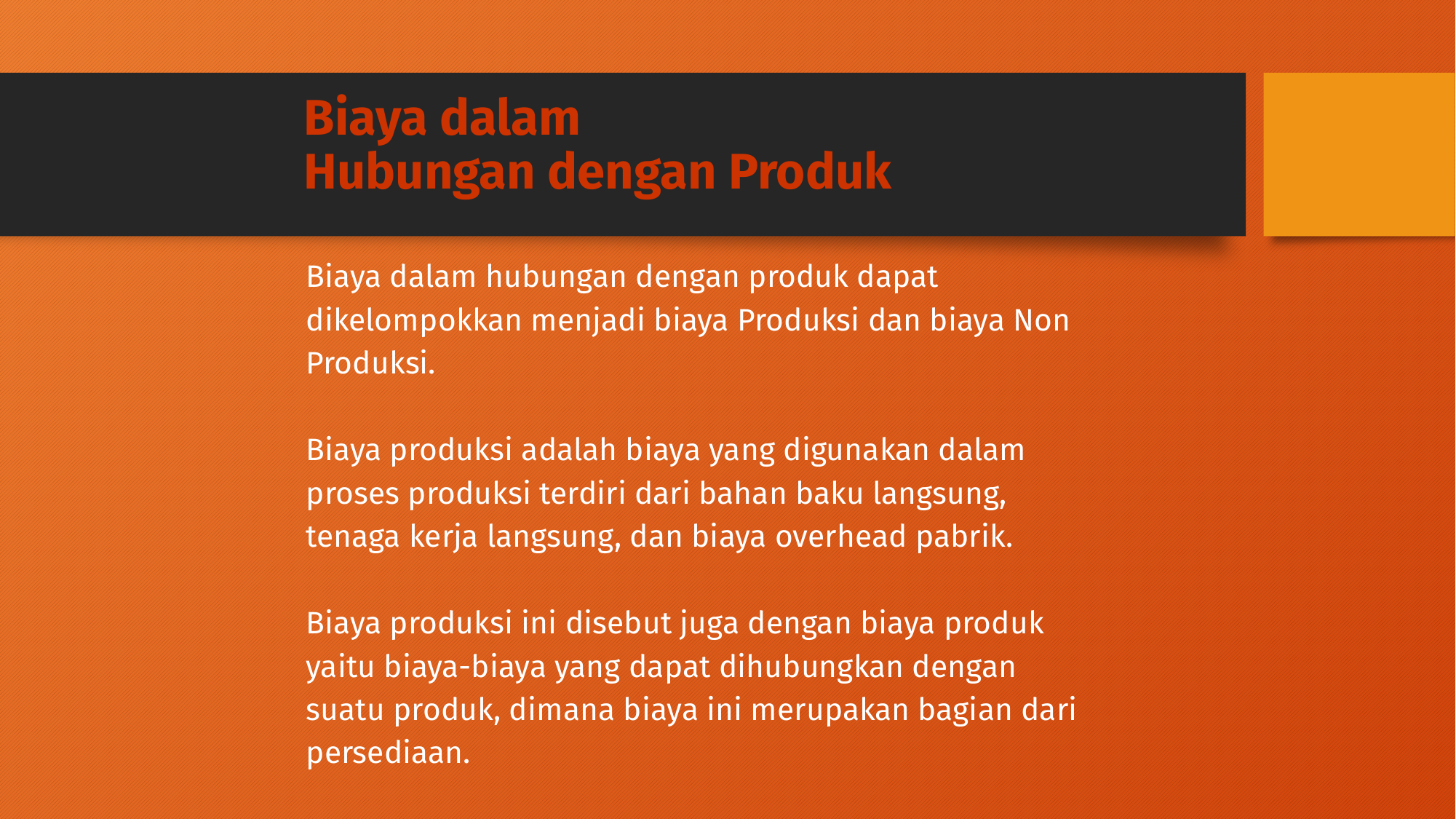

# Biaya dalam Hubungan dengan Produk
Biaya dalam hubungan dengan produk dapat
dikelompokkan menjadi biaya Produksi dan biaya Non
Produksi.

Biaya produksi adalah biaya yang digunakan dalam
proses produksi terdiri dari bahan baku langsung,
tenaga kerja langsung, dan biaya overhead pabrik.

Biaya produksi ini disebut juga dengan biaya produk
yaitu biaya-biaya yang dapat dihubungkan dengan
suatu produk, dimana biaya ini merupakan bagian dari
persediaan.